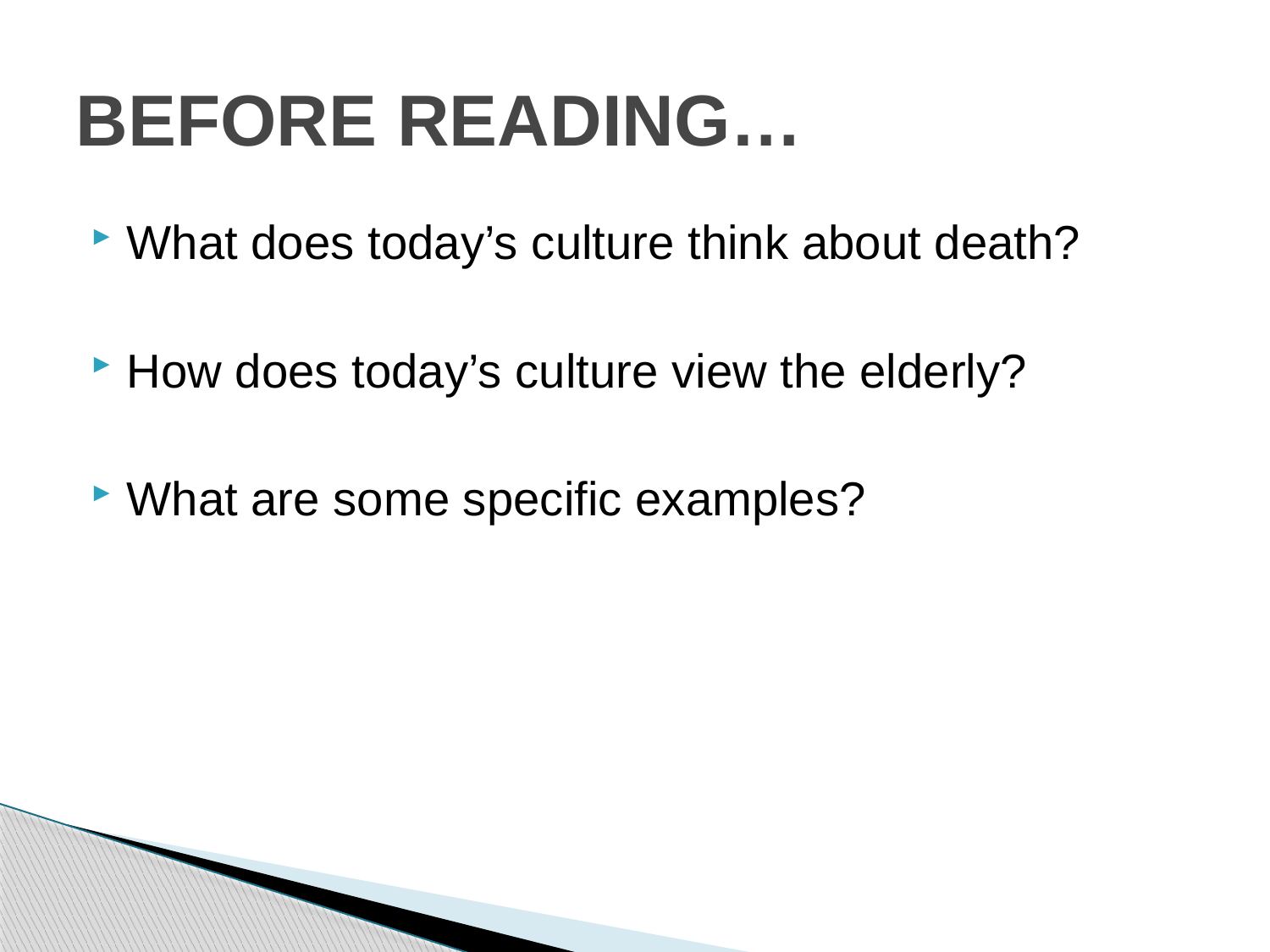

# BEFORE READING…
What does today’s culture think about death?

How does today’s culture view the elderly?

What are some specific examples?